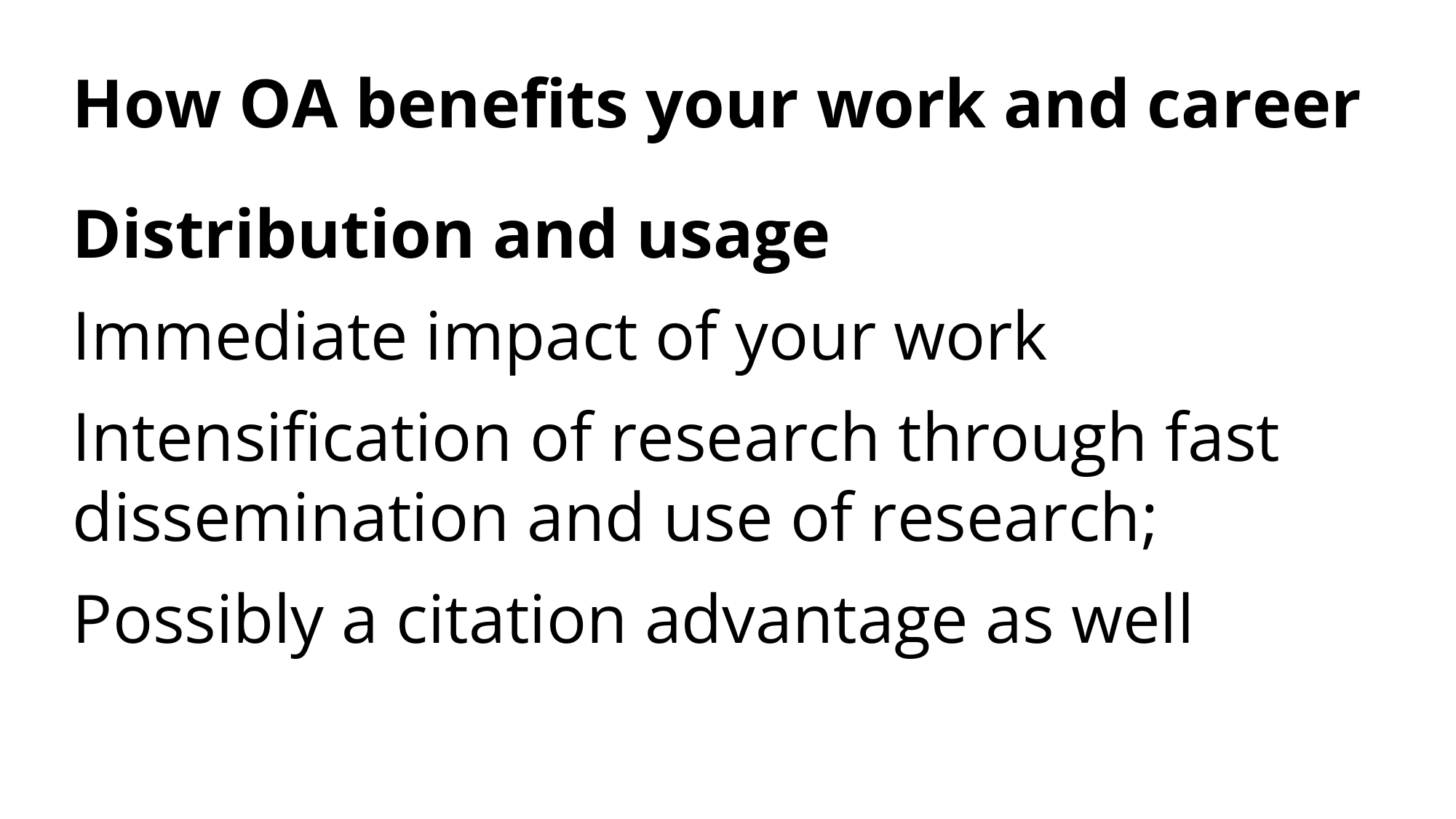

# How OA benefits your work and career
Distribution and usage
Immediate impact of your work
Intensification of research through fast dissemination and use of research;
Possibly a citation advantage as well